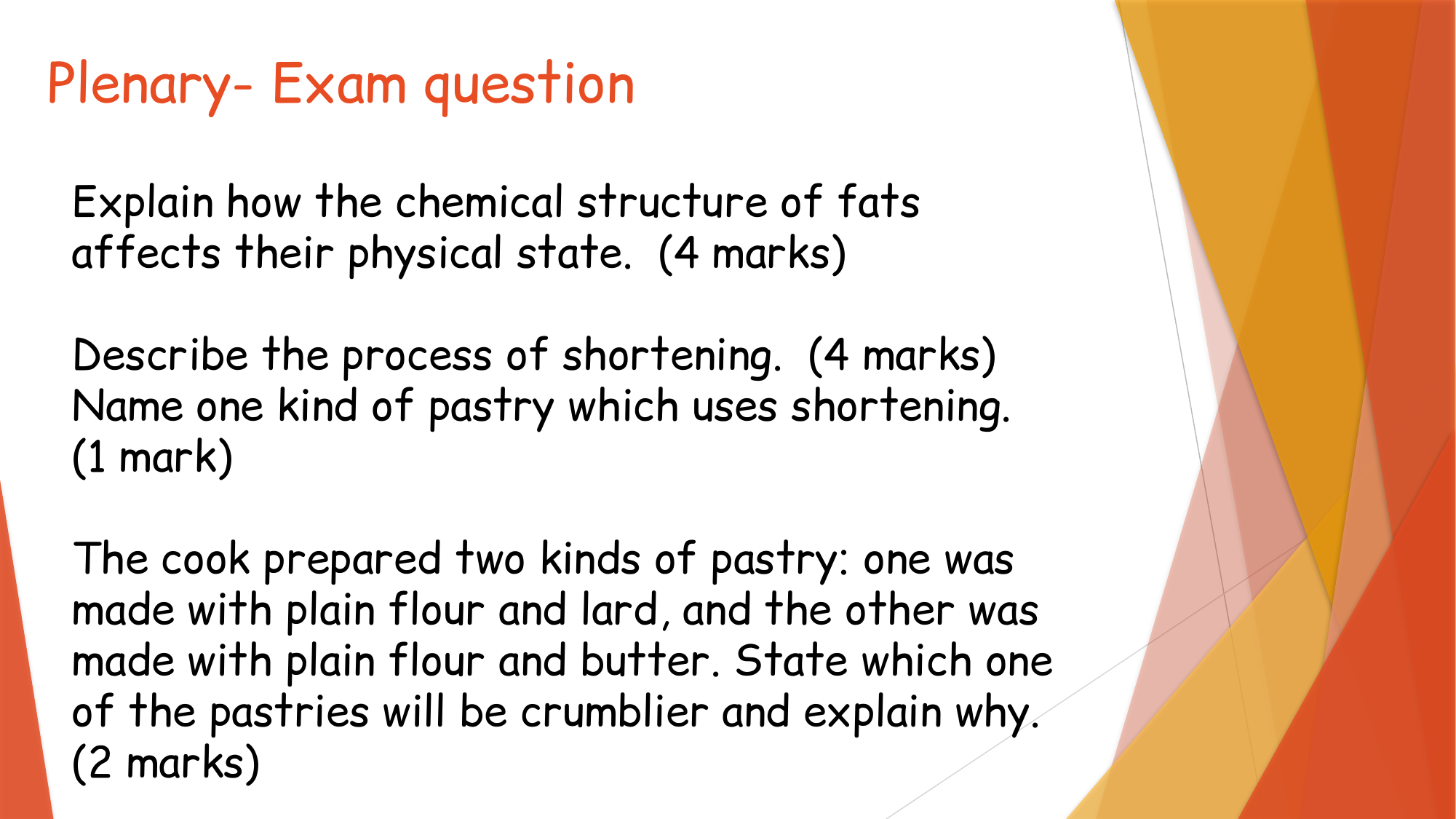

# Plenary- Exam question
Explain how the chemical structure of fats affects their physical state.  (4 marks)

Describe the process of shortening.  (4 marks)
Name one kind of pastry which uses shortening.   (1 mark)

The cook prepared two kinds of pastry: one was made with plain flour and lard, and the other was made with plain flour and butter. State which one of the pastries will be crumblier and explain why.(2 marks)